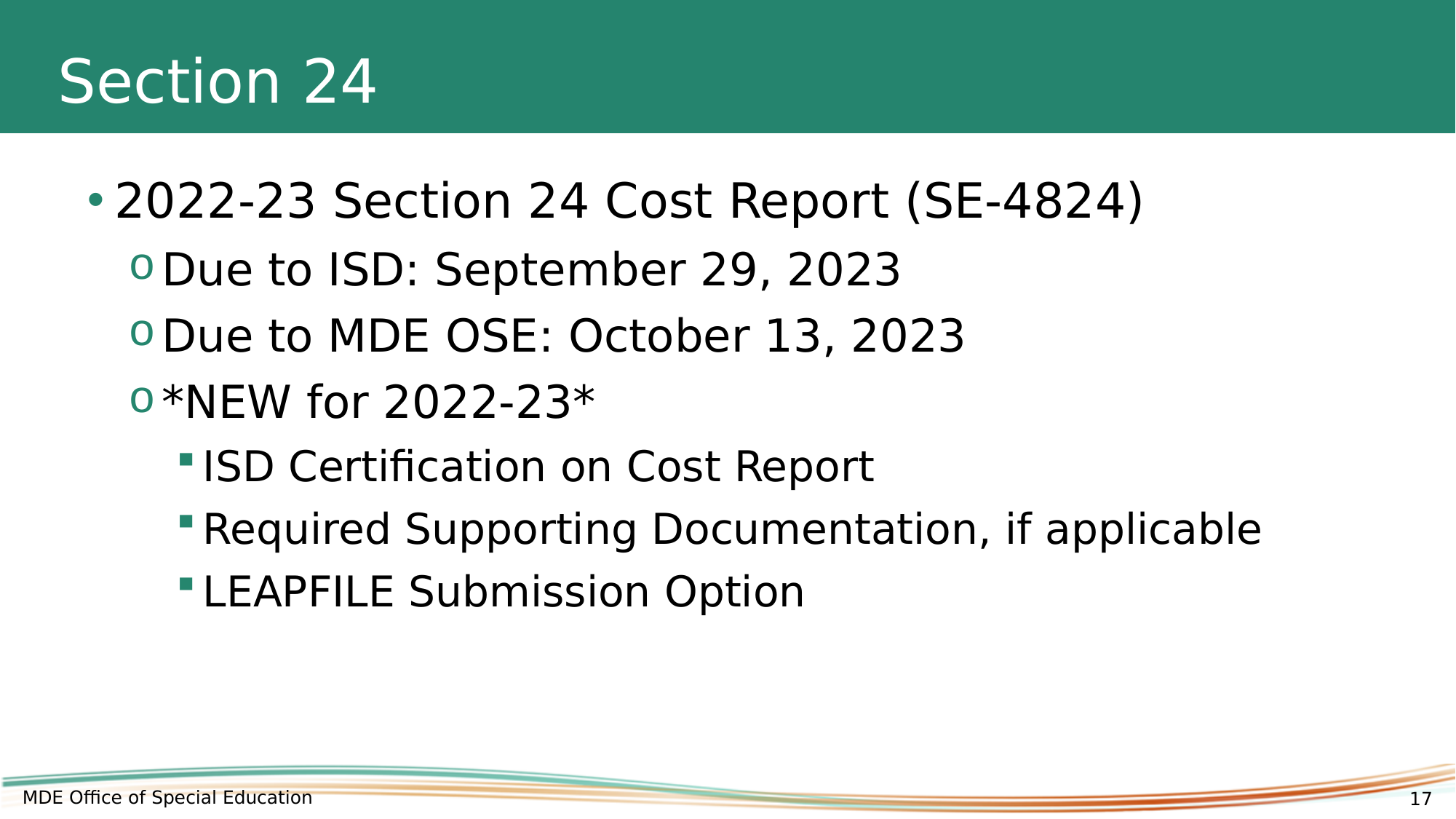

# Section 24
2022-23 Section 24 Cost Report (SE-4824)
Due to ISD: September 29, 2023
Due to MDE OSE: October 13, 2023
*NEW for 2022-23*
ISD Certification on Cost Report
Required Supporting Documentation, if applicable
LEAPFILE Submission Option
MDE Office of Special Education
17